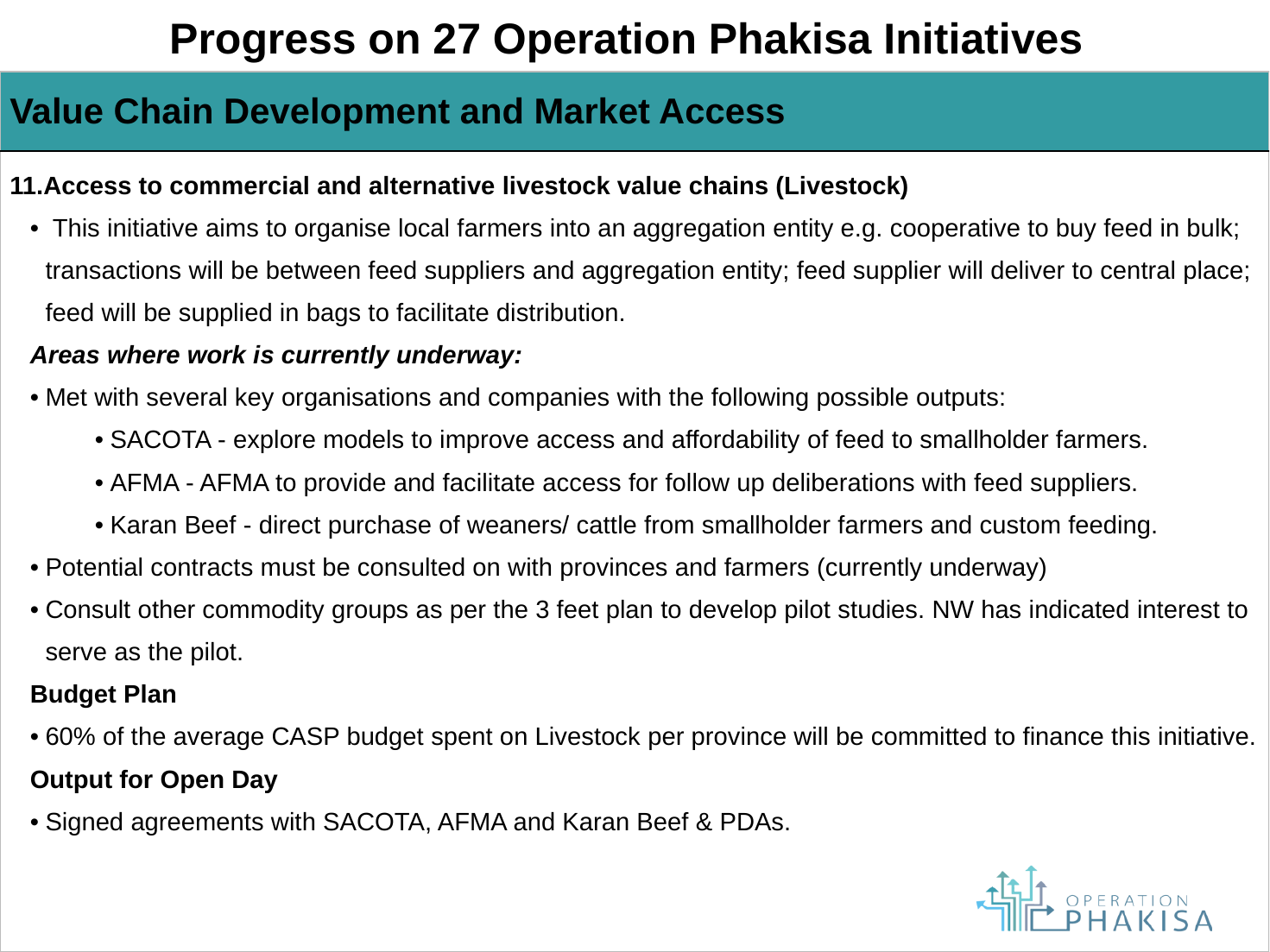

Progress on 27 Operation Phakisa Initiatives
| Value Chain Development and Market Access |
| --- |
| Access to commercial and alternative livestock value chains (Livestock) This initiative aims to organise local farmers into an aggregation entity e.g. cooperative to buy feed in bulk; transactions will be between feed suppliers and aggregation entity; feed supplier will deliver to central place; feed will be supplied in bags to facilitate distribution. Areas where work is currently underway: Met with several key organisations and companies with the following possible outputs: SACOTA - explore models to improve access and affordability of feed to smallholder farmers. AFMA - AFMA to provide and facilitate access for follow up deliberations with feed suppliers. Karan Beef - direct purchase of weaners/ cattle from smallholder farmers and custom feeding. Potential contracts must be consulted on with provinces and farmers (currently underway) Consult other commodity groups as per the 3 feet plan to develop pilot studies. NW has indicated interest to serve as the pilot. Budget Plan 60% of the average CASP budget spent on Livestock per province will be committed to finance this initiative. Output for Open Day Signed agreements with SACOTA, AFMA and Karan Beef & PDAs. |